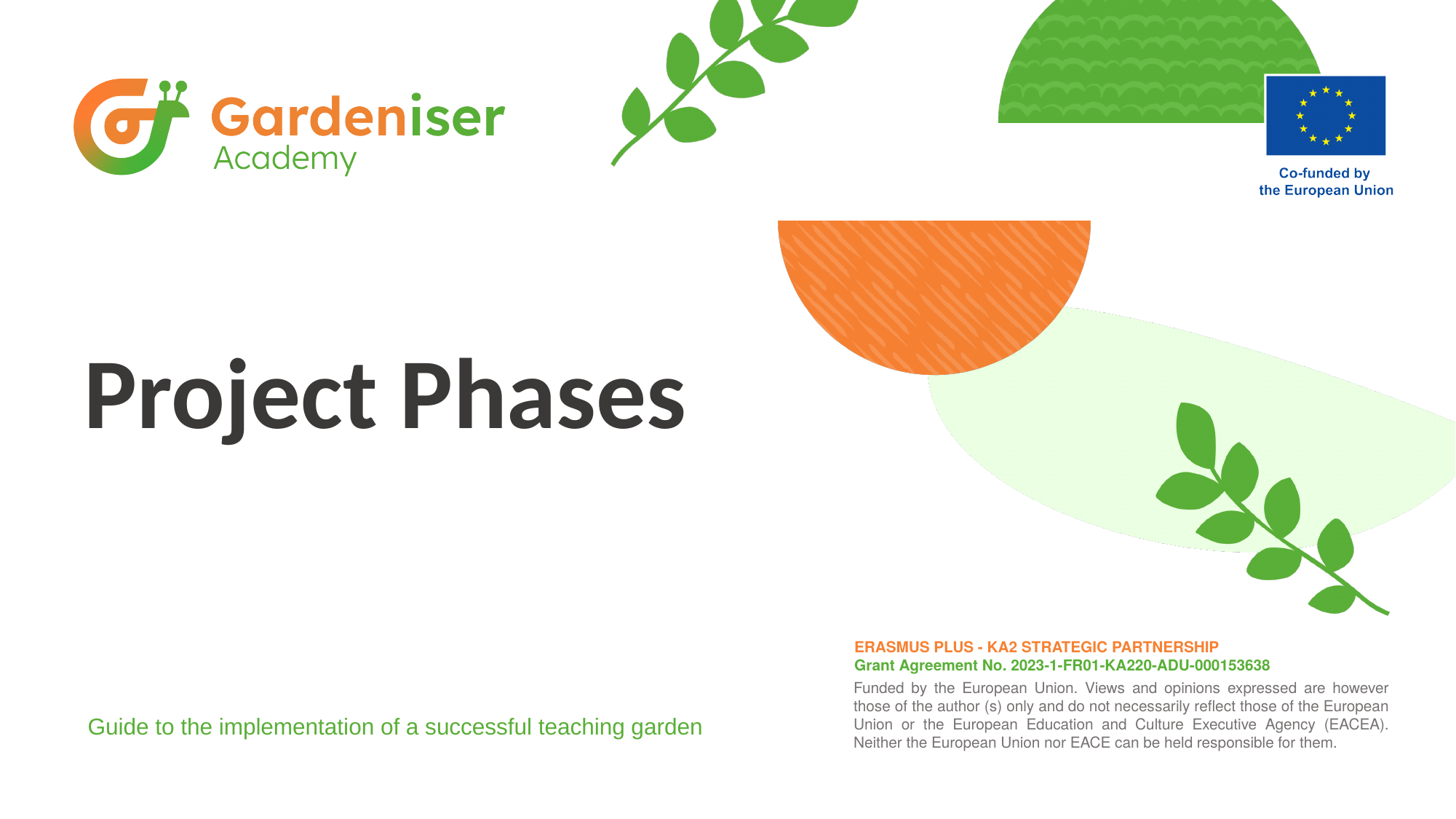

# Project Phases
Guide to the implementation of a successful teaching garden